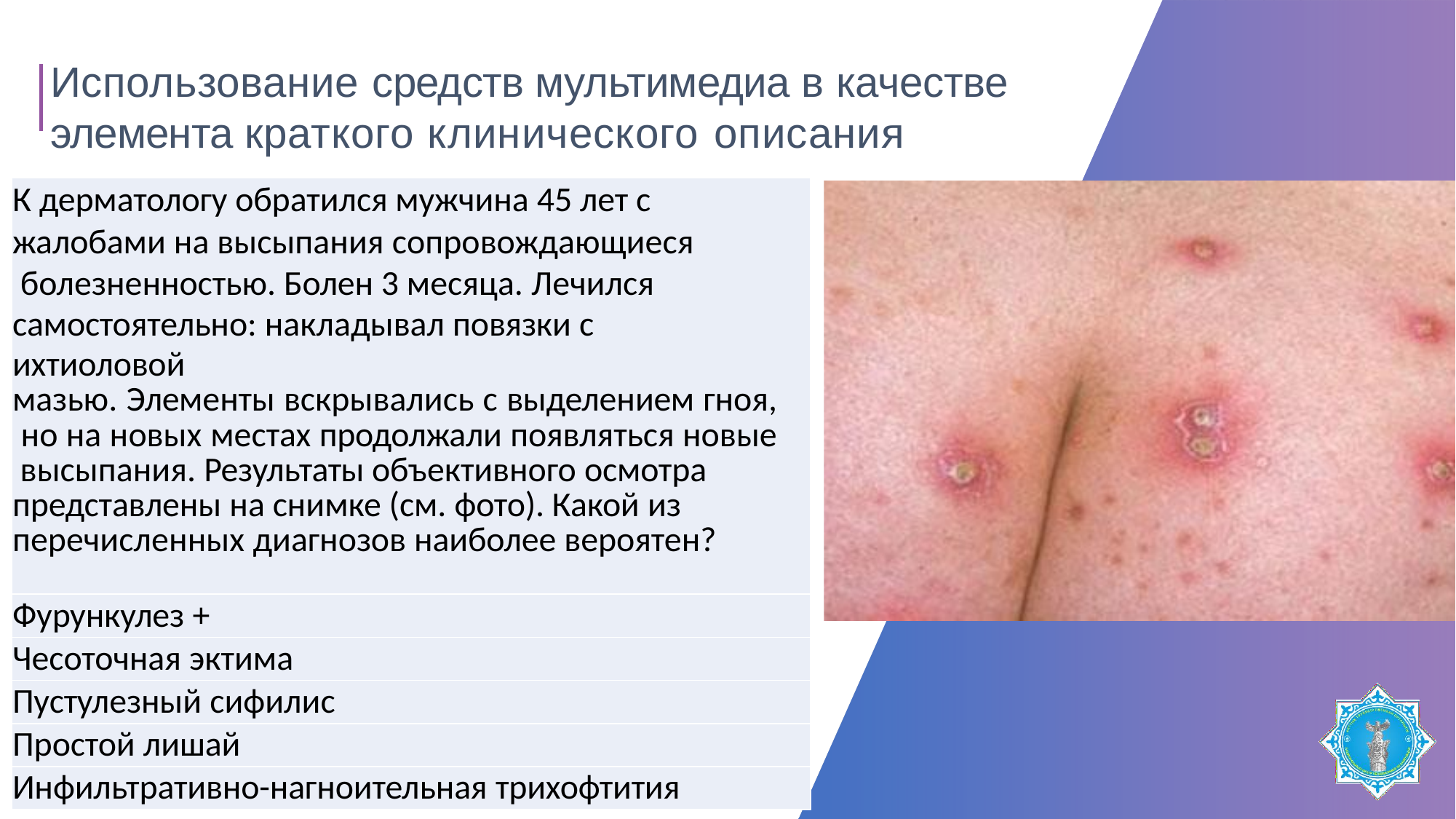

# Использование средств мультимедиа в качестве  элемента краткого клинического описания
| К дерматологу обратился мужчина 45 лет с жалобами на высыпания сопровождающиеся болезненностью. Болен 3 месяца. Лечился самостоятельно: накладывал повязки с ихтиоловой мазью. Элементы вскрывались с выделением гноя, но на новых местах продолжали появляться новые высыпания. Результаты объективного осмотра представлены на снимке (см. фото). Какой из перечисленных диагнозов наиболее вероятен? |
| --- |
| Фурункулез + |
| Чесоточная эктима |
| Пустулезный сифилис |
| Простой лишай |
| Инфильтративно-нагноительная трихофтития |